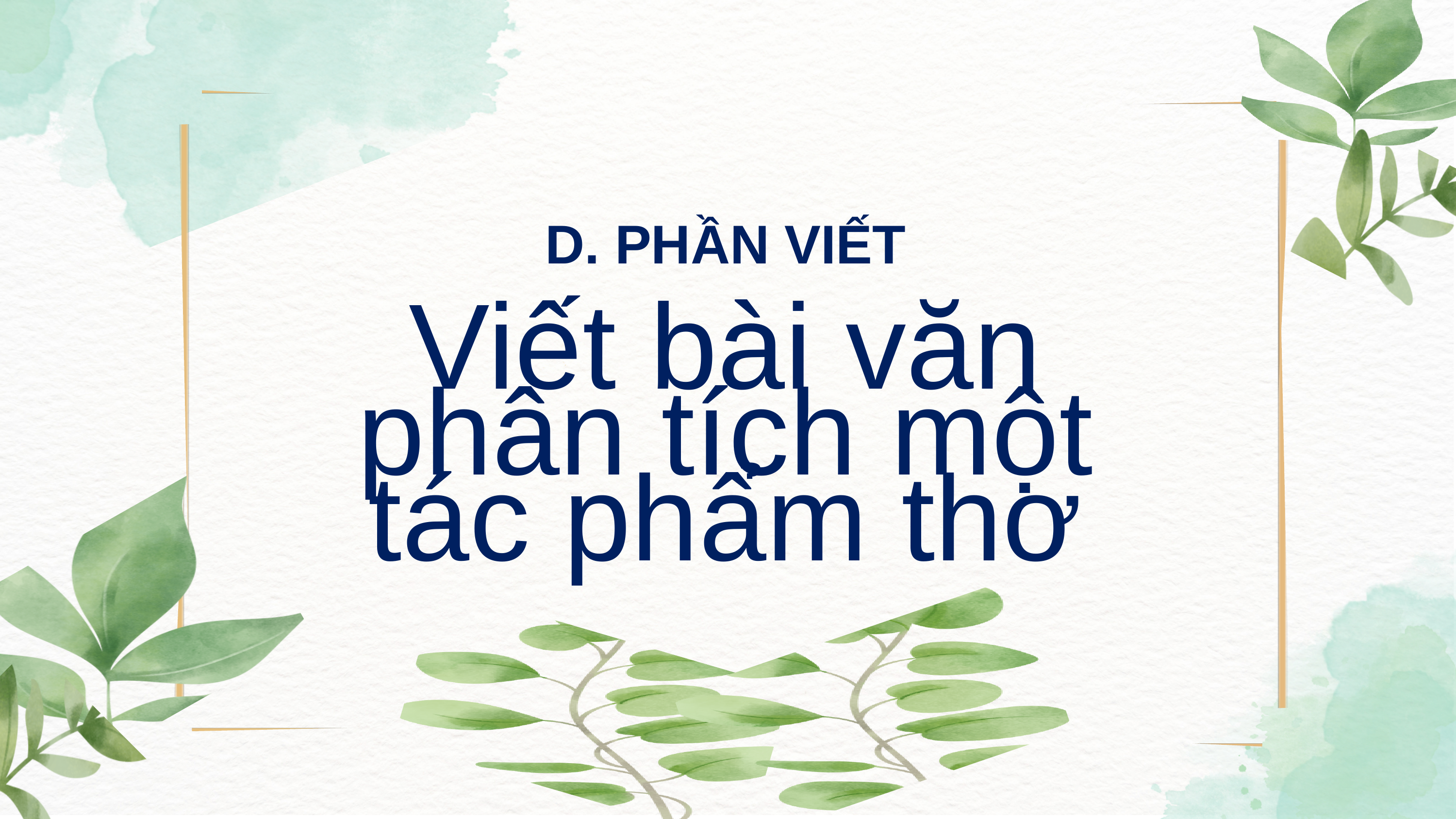

D. PHẦN VIẾT
Viết bài văn phân tích một tác phẩm thơ